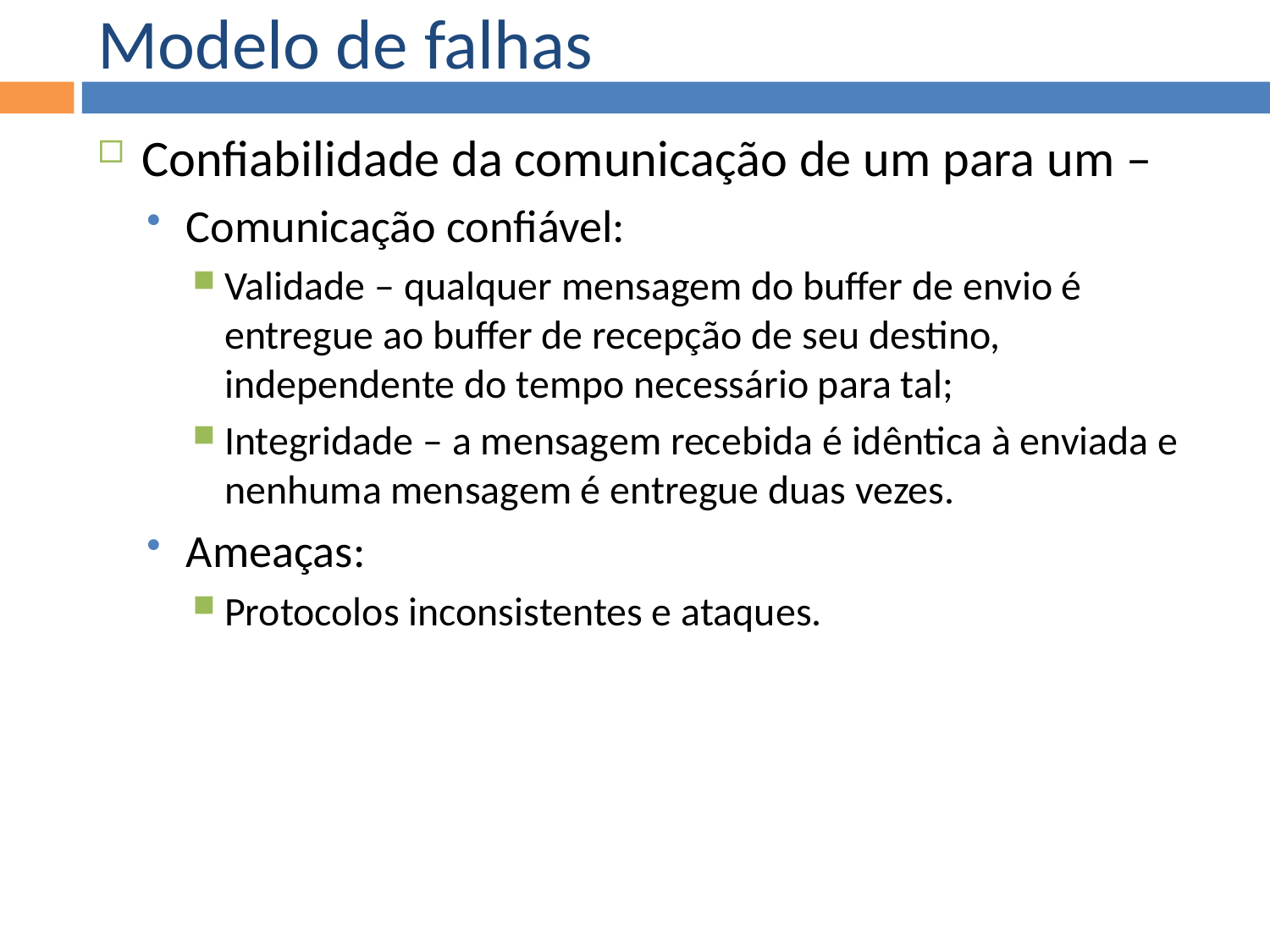

Modelo de falhas

Confiabilidade da comunicação de um para um –
Comunicação confiável:
Validade – qualquer mensagem do buffer de envio é entregue ao buffer de recepção de seu destino, independente do tempo necessário para tal;
Integridade – a mensagem recebida é idêntica à enviada e nenhuma mensagem é entregue duas vezes.
Ameaças:
Protocolos inconsistentes e ataques.